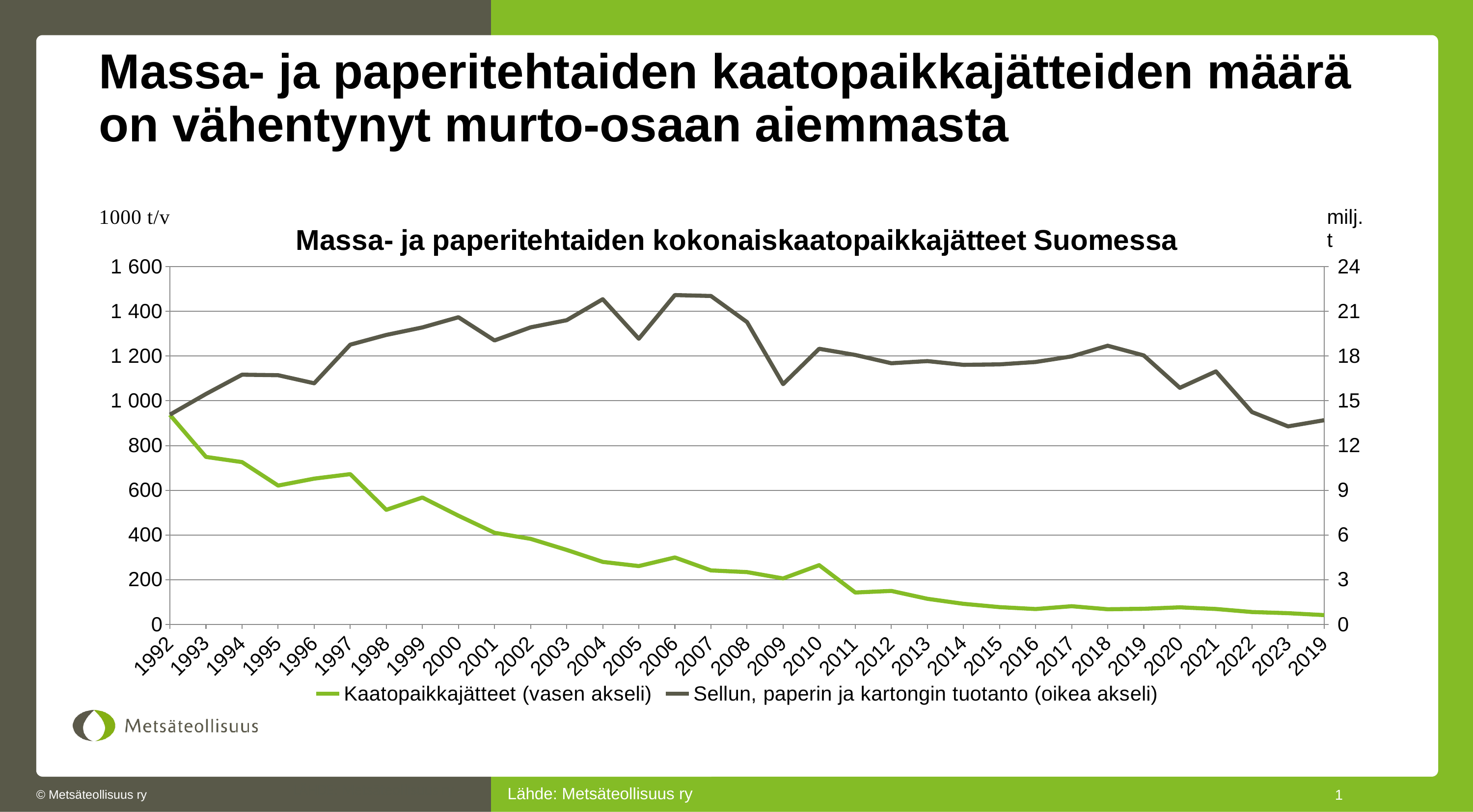

# Massa- ja paperitehtaiden kaatopaikkajätteiden määrä on vähentynyt murto-osaan aiemmasta

### Chart: Massa- ja paperitehtaiden kokonaiskaatopaikkajätteet Suomessa

| Category | Kaatopaikkajätteet (vasen akseli) | Sellun, paperin ja kartongin tuotanto (oikea akseli) |
|---|---|---|
| 1992 | 937.1519 | 14.071696 |
| 1993 | 749.1817 | 15.459589 |
| 1994 | 725.9122 | 16.752285 |
| 1995 | 621.0333 | 16.71805 |
| 1996 | 652.1271 | 16.177034 |
| 1997 | 672.1452 | 18.768169 |
| 1998 | 512.57166 | 19.420577 |
| 1999 | 567.6187 | 19.923961 |
| 2000 | 486.22248999999994 | 20.609571 |
| 2001 | 409.91681 | 19.050127 |
| 2002 | 382.8067299999999 | 19.930967 |
| 2003 | 333.20213000000007 | 20.408843 |
| 2004 | 279.65814000000006 | 21.818624 |
| 2005 | 261.05802 | 19.163743 |
| 2006 | 299.54393000000005 | 22.095322 |
| 2007 | 241.62366999999998 | 22.033995 |
| 2008 | 234.08908000000002 | 20.284859 |
| 2009 | 205.71194000000003 | 16.119687 |
| 2010 | 265.07354399999997 | 18.492162353999998 |
| 2011 | 142.69976300000005 | 18.076926996000005 |
| 2012 | 149.791485 | 17.52029722 |
| 2013 | 114.48266399999999 | 17.664522353 |
| 2014 | 92.09408699999997 | 17.41480281 |
| 2015 | 77.284673 | 17.44544872 |
| 2016 | 68.755473 | 17.604123199999997 |
| 2017 | 81.344672 | 17.979275729999998 |
| 2018 | 67.897531 | 18.695969949000006 |
| 2019 | 69.93965000000001 | 18.044579441000003 |
| 2020 | 76.412262 | 15.872852550000001 |
| 2021 | 69.050996 | 16.97442045 |
| 2022 | 55.382729000000005 | 14.246796888 |
| 2023 | 50.27761100000002 | 13.285456164 |
| 2019 | 41.665595 | 13.698957746999998 |
Lähde: Metsäteollisuus ry
1